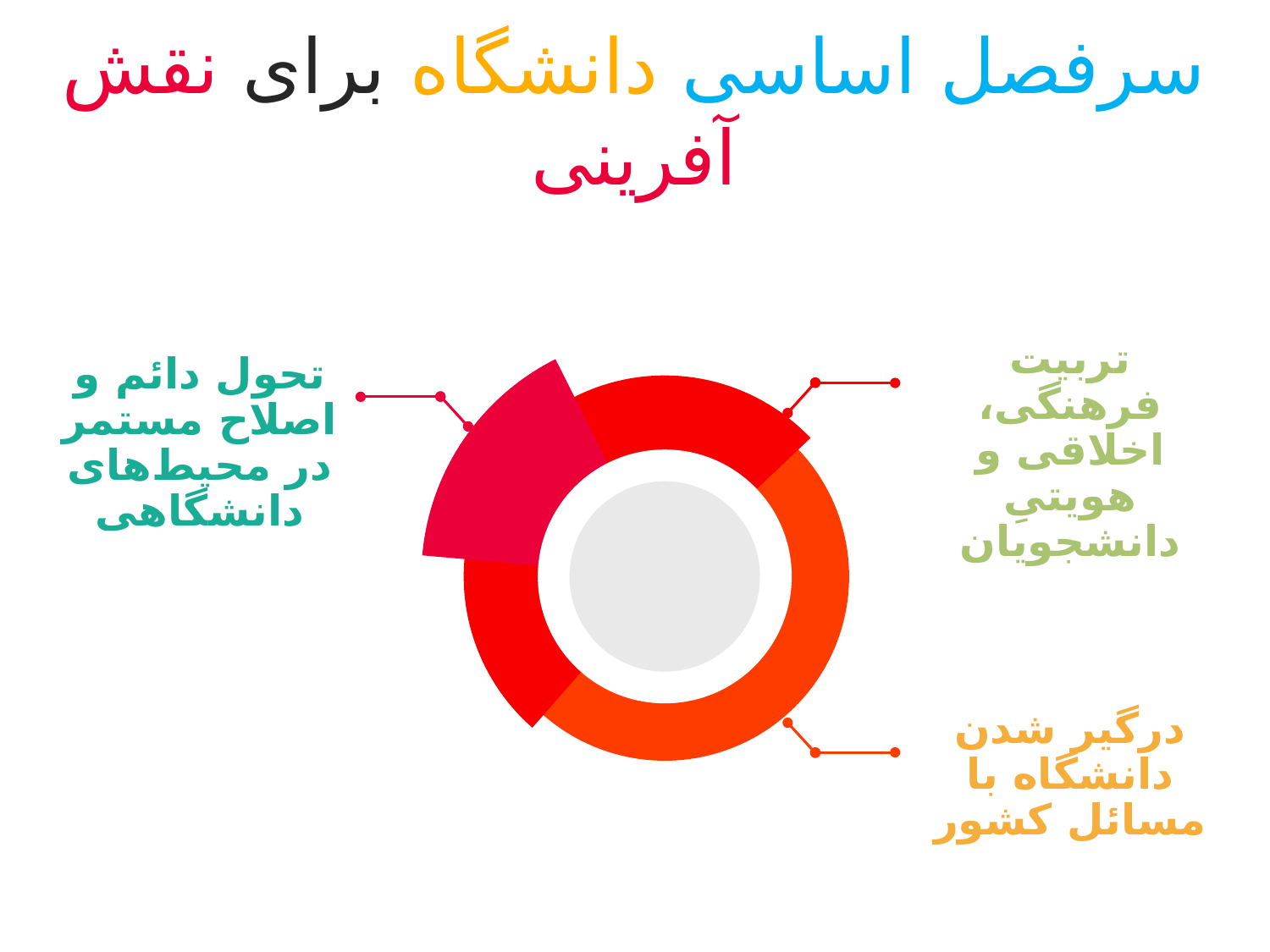

# سرفصل اساسی دانشگاه برای نقش آفرینی

تربیت فرهنگی، اخلاقی و هویتیِ دانشجویان
تحول دائم و اصلاح مستمر در محیط‌های دانشگاهی

درگیر شدن دانشگاه با مسائل کشور